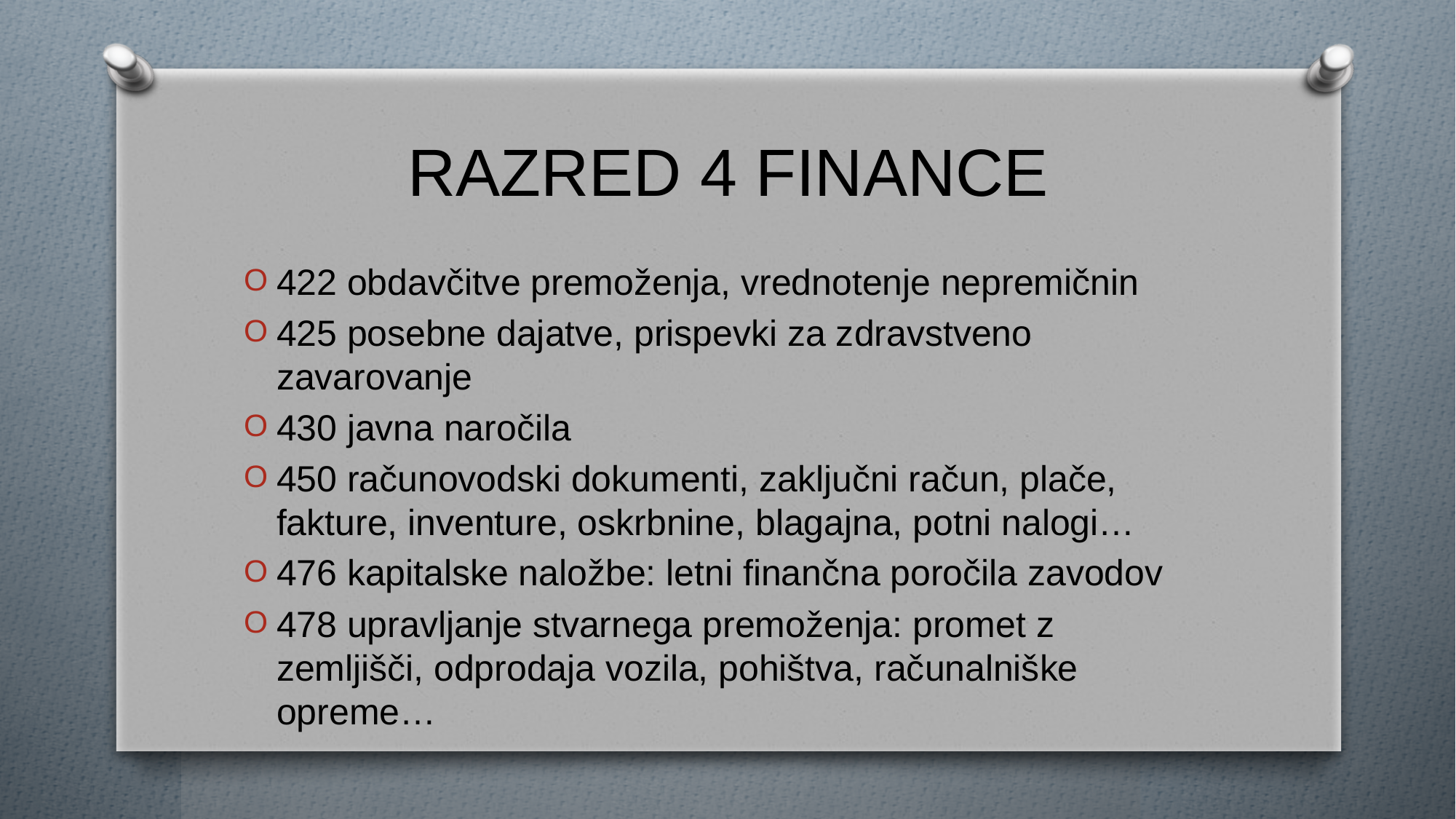

# RAZRED 4 FINANCE
422 obdavčitve premoženja, vrednotenje nepremičnin
425 posebne dajatve, prispevki za zdravstveno zavarovanje
430 javna naročila
450 računovodski dokumenti, zaključni račun, plače, fakture, inventure, oskrbnine, blagajna, potni nalogi…
476 kapitalske naložbe: letni finančna poročila zavodov
478 upravljanje stvarnega premoženja: promet z zemljišči, odprodaja vozila, pohištva, računalniške opreme…